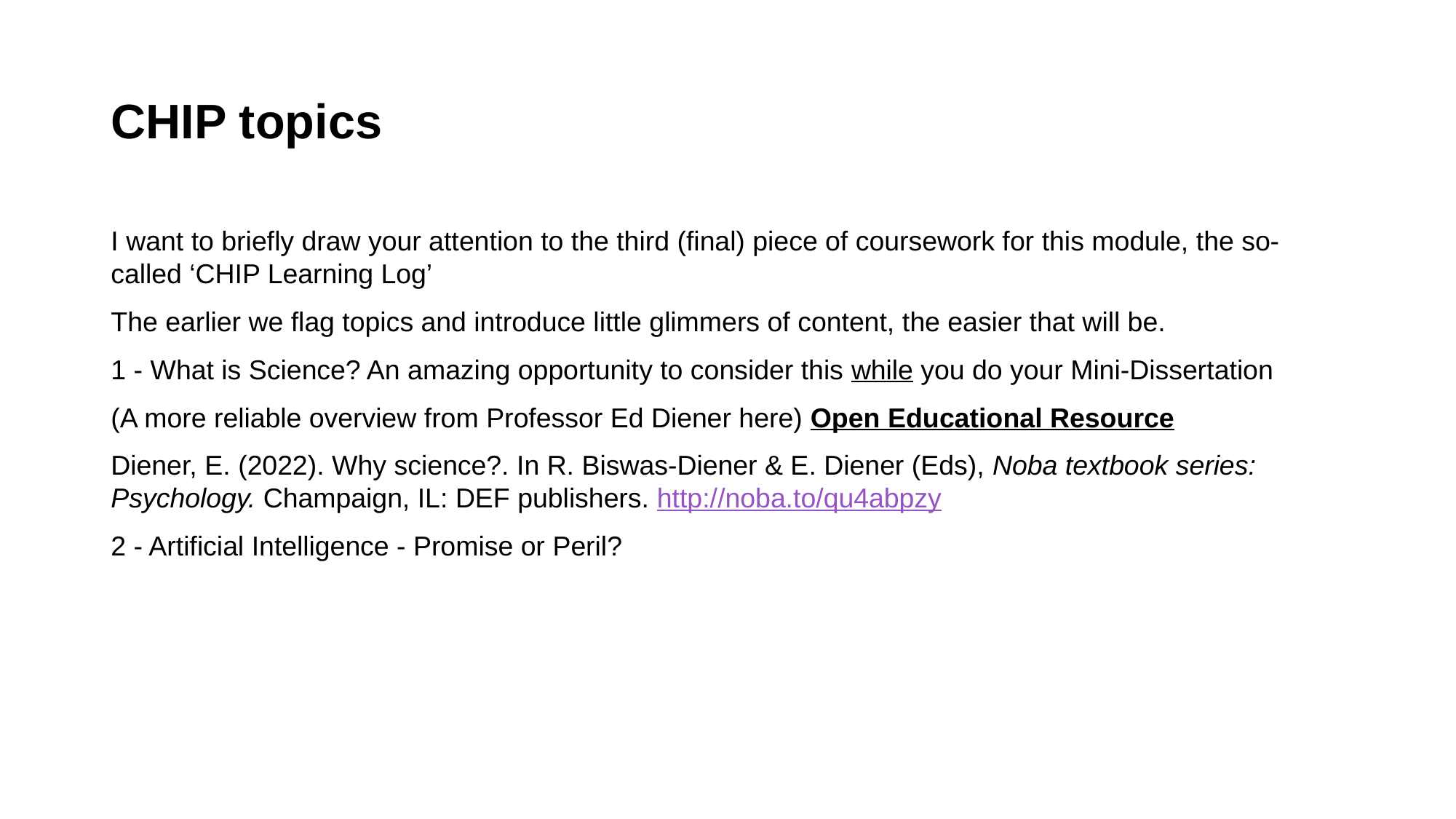

# CHIP topics
I want to briefly draw your attention to the third (final) piece of coursework for this module, the so-called ‘CHIP Learning Log’
The earlier we flag topics and introduce little glimmers of content, the easier that will be.
1 - What is Science? An amazing opportunity to consider this while you do your Mini-Dissertation
(A more reliable overview from Professor Ed Diener here) Open Educational Resource
Diener, E. (2022). Why science?. In R. Biswas-Diener & E. Diener (Eds), Noba textbook series: Psychology. Champaign, IL: DEF publishers. http://noba.to/qu4abpzy
2 - Artificial Intelligence - Promise or Peril?